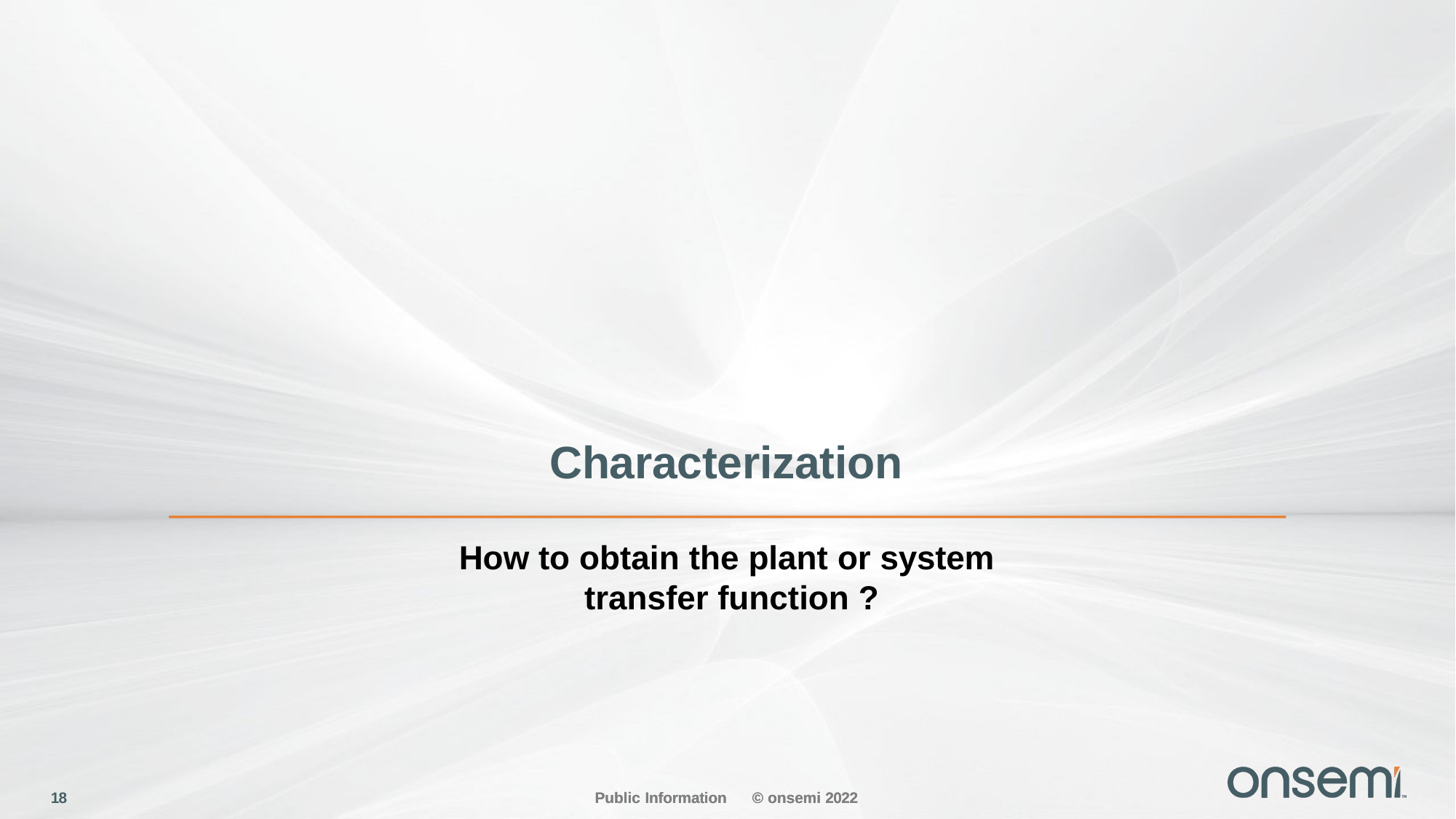

# Characterization
How to obtain the plant or system transfer function ?
18
Public Information
© onsemi 2022
Public Information	© onsemi 2022